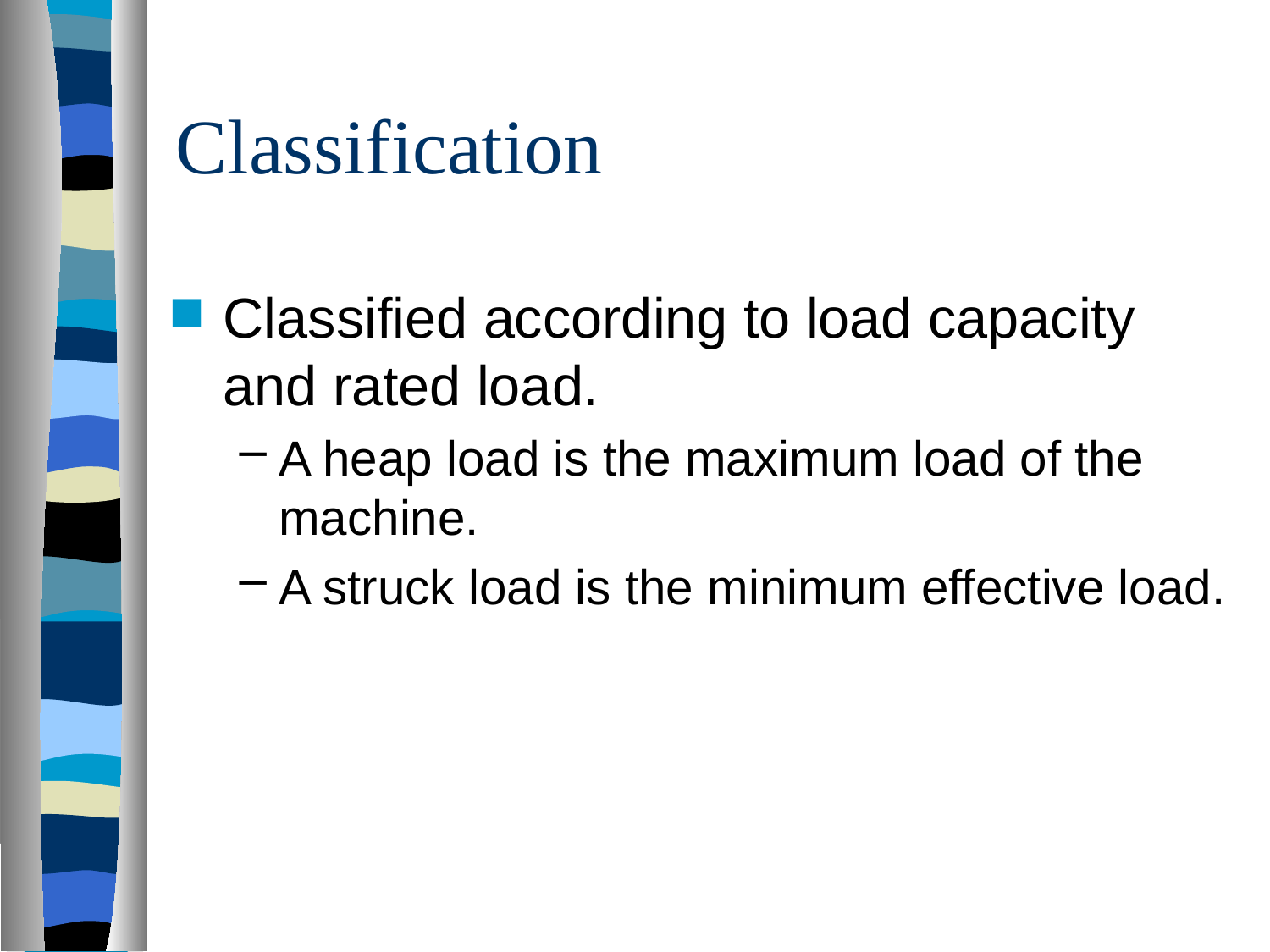

# Classification
Classified according to load capacity and rated load.
A heap load is the maximum load of the machine.
A struck load is the minimum effective load.